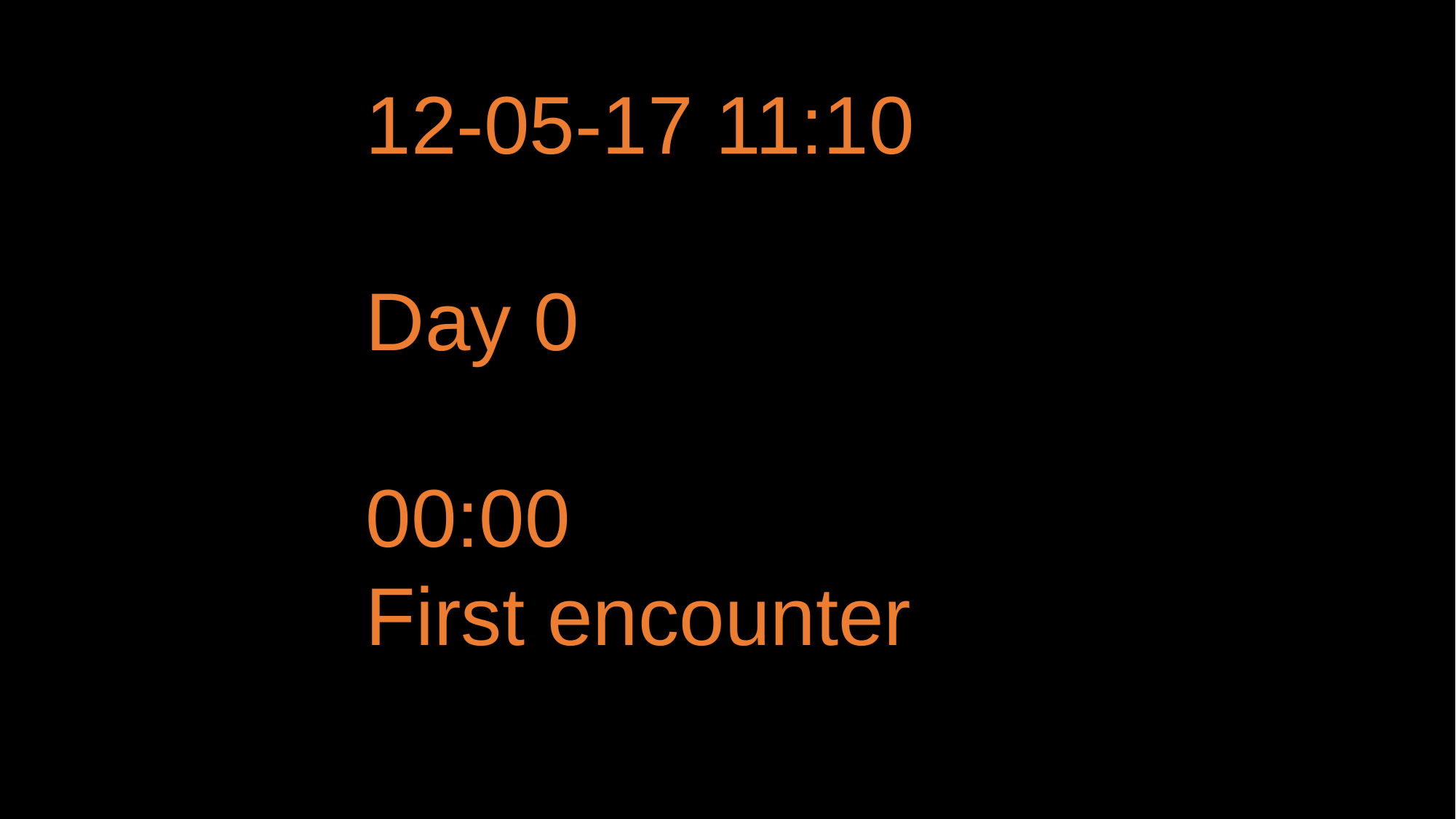

12-05-17 11:10

Day 0

00:00
First encounter